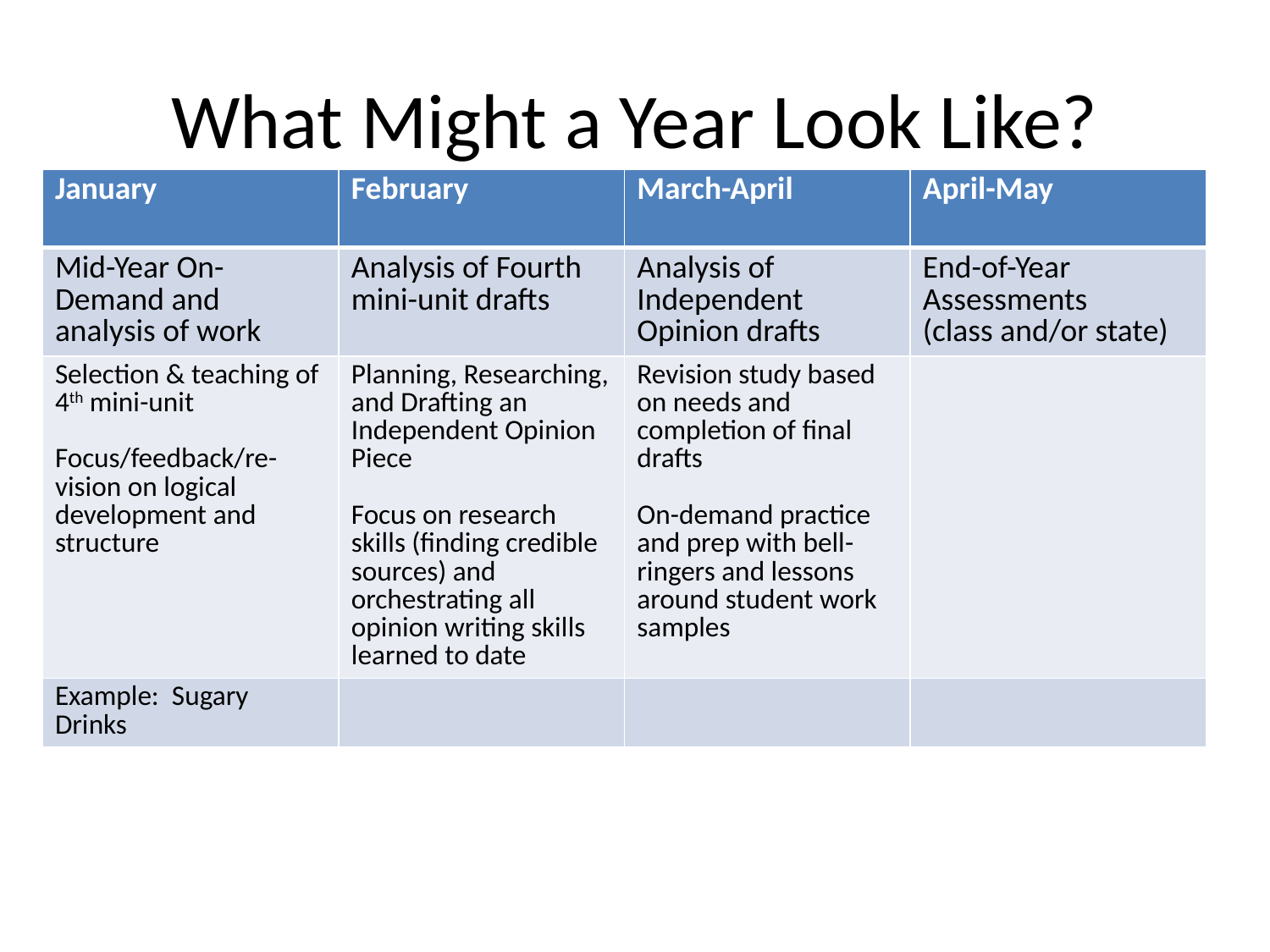

# What Might a Year Look Like?
| January | February | March-April | April-May |
| --- | --- | --- | --- |
| Mid-Year On-Demand and analysis of work | Analysis of Fourth mini-unit drafts | Analysis of Independent Opinion drafts | End-of-Year Assessments (class and/or state) |
| Selection & teaching of 4th mini-unit Focus/feedback/re-vision on logical development and structure | Planning, Researching, and Drafting an Independent Opinion Piece Focus on research skills (finding credible sources) and orchestrating all opinion writing skills learned to date | Revision study based on needs and completion of final drafts On-demand practice and prep with bell-ringers and lessons around student work samples |  |
| Example: Sugary Drinks |  |  |  |